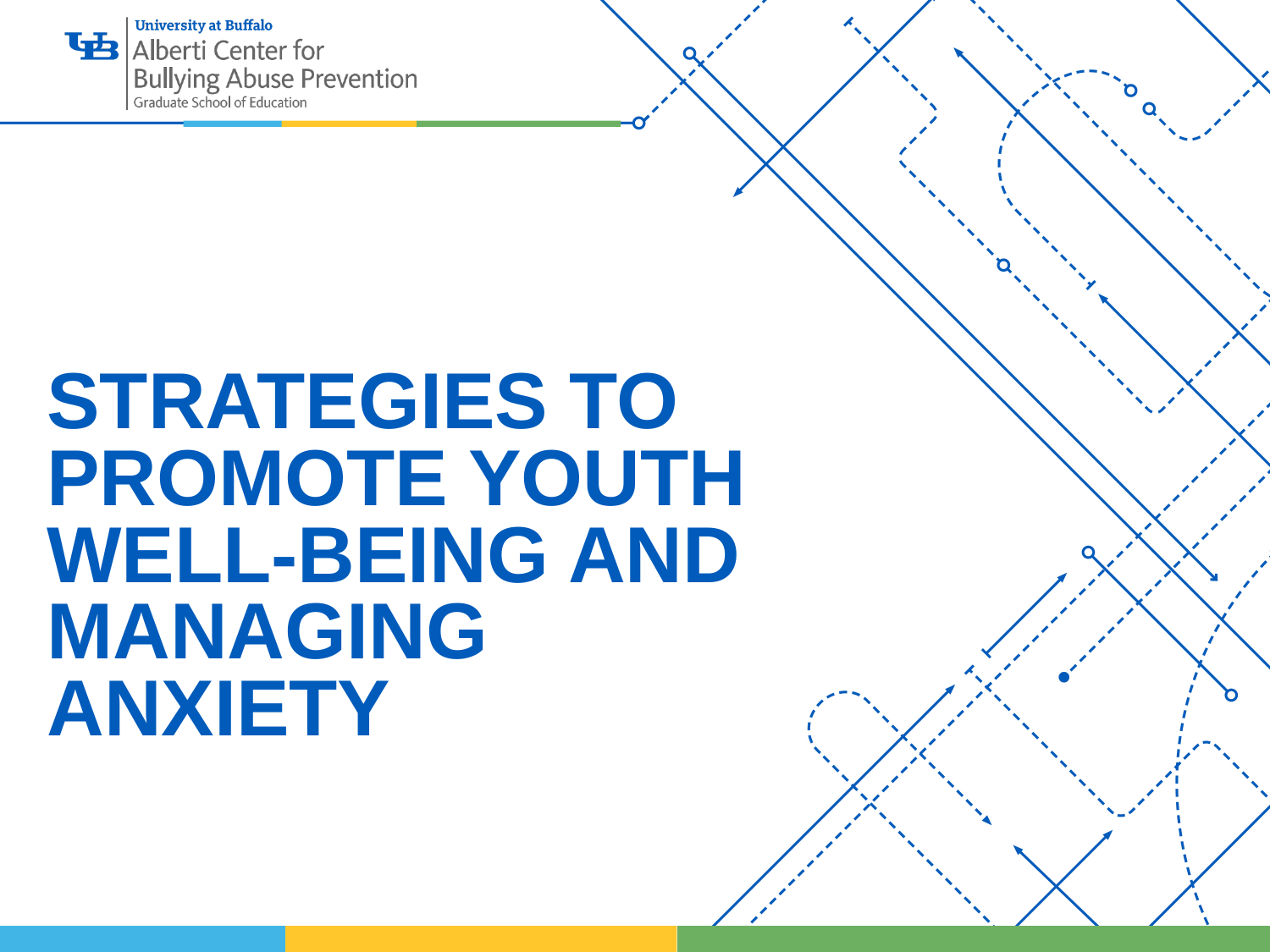

# Strategies to promote youth well-being and managing anxiety